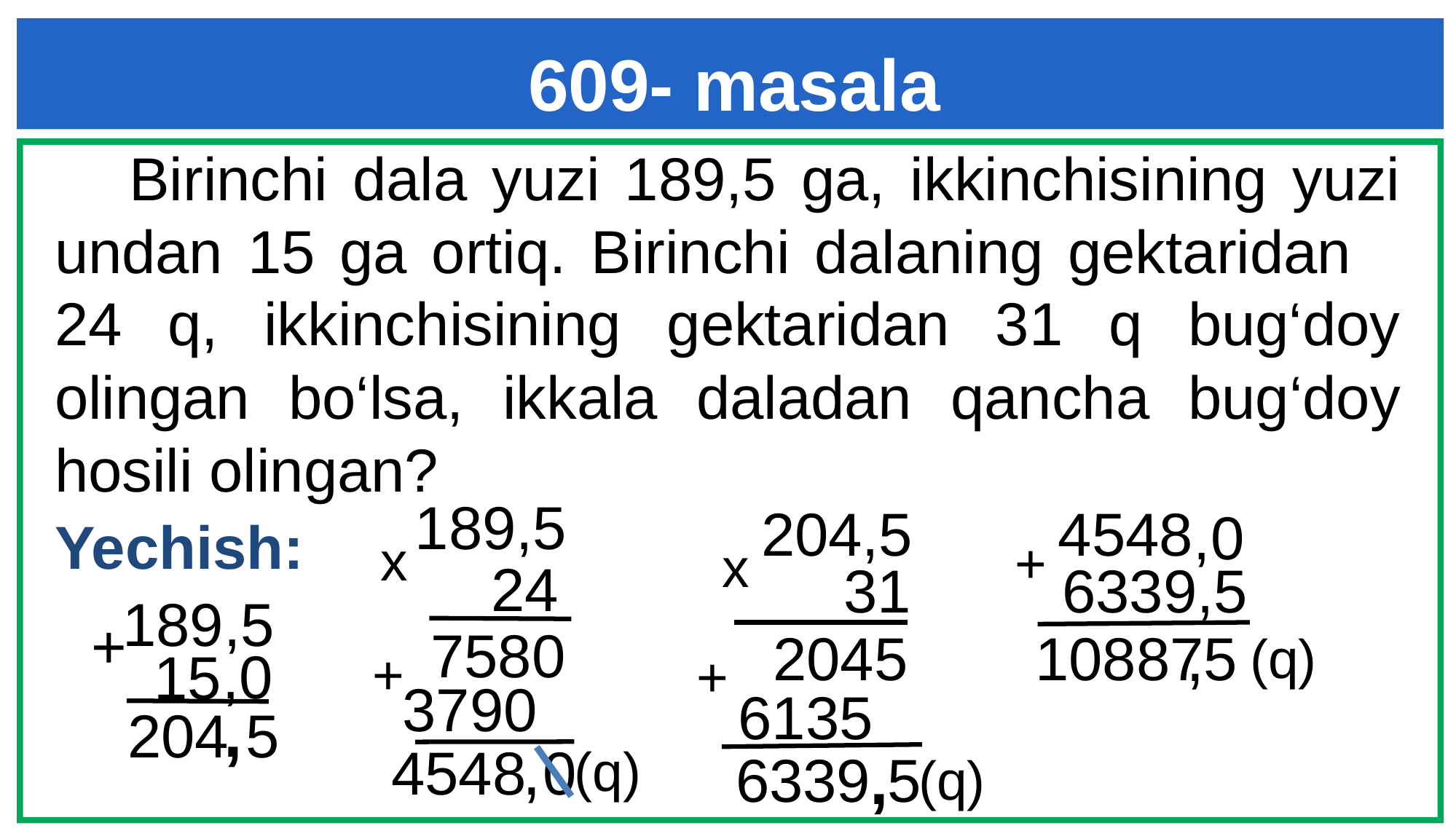

609- masala
   Birinchi dala yuzi 189,5 ga, ikkinchisining yuzi undan 15 ga ortiq. Birinchi dalaning gektaridan   24 q, ikkinchisining gektaridan 31 q bug‘doy olingan bo‘lsa, ikkala daladan qancha bug‘doy hosili olingan?
Yechish:
189,5
204,5
4548
,0
x
+
x
24
31
6339,5
189,5
+
,
7580
108875
2045
(q)
,0
15
+
+
3790
6135
,
204 5
,
4548 0
(q)
,
6339 5
(q)